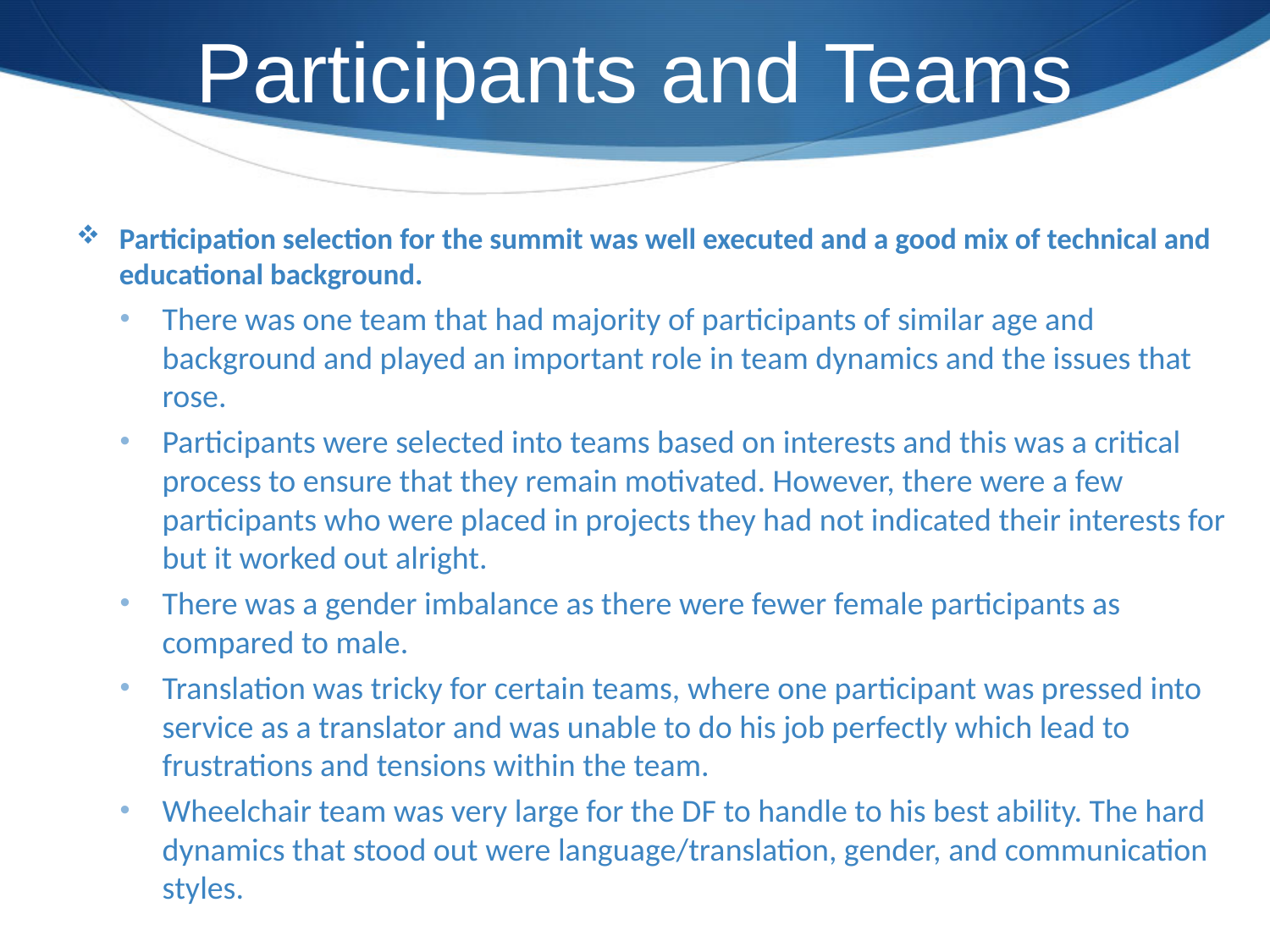

# Participants and Teams
Participation selection for the summit was well executed and a good mix of technical and educational background.
There was one team that had majority of participants of similar age and background and played an important role in team dynamics and the issues that rose.
Participants were selected into teams based on interests and this was a critical process to ensure that they remain motivated. However, there were a few participants who were placed in projects they had not indicated their interests for but it worked out alright.
There was a gender imbalance as there were fewer female participants as compared to male.
Translation was tricky for certain teams, where one participant was pressed into service as a translator and was unable to do his job perfectly which lead to frustrations and tensions within the team.
Wheelchair team was very large for the DF to handle to his best ability. The hard dynamics that stood out were language/translation, gender, and communication styles.